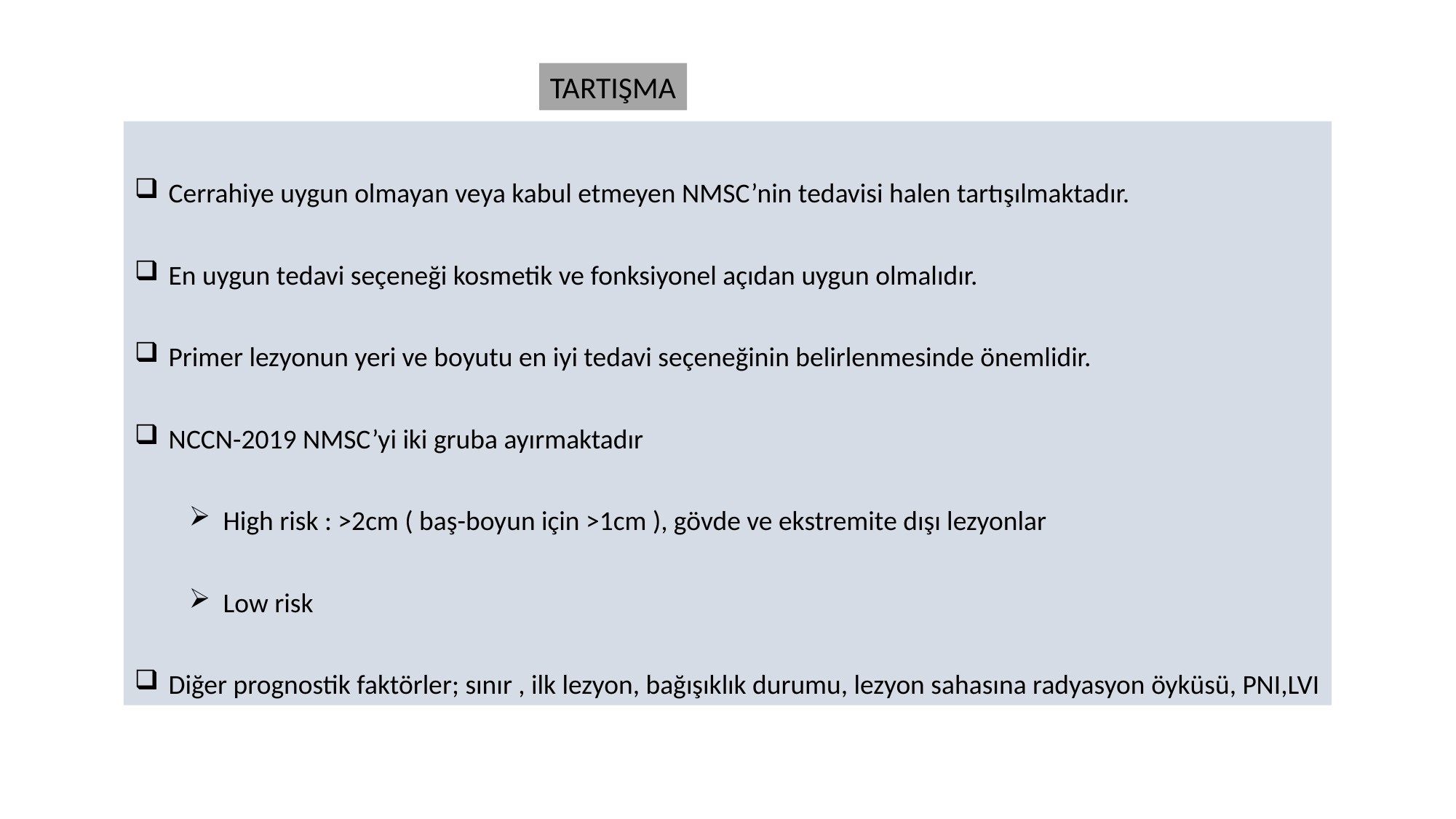

TARTIŞMA
Cerrahiye uygun olmayan veya kabul etmeyen NMSC’nin tedavisi halen tartışılmaktadır.
En uygun tedavi seçeneği kosmetik ve fonksiyonel açıdan uygun olmalıdır.
Primer lezyonun yeri ve boyutu en iyi tedavi seçeneğinin belirlenmesinde önemlidir.
NCCN-2019 NMSC’yi iki gruba ayırmaktadır
High risk : >2cm ( baş-boyun için >1cm ), gövde ve ekstremite dışı lezyonlar
Low risk
Diğer prognostik faktörler; sınır , ilk lezyon, bağışıklık durumu, lezyon sahasına radyasyon öyküsü, PNI,LVI